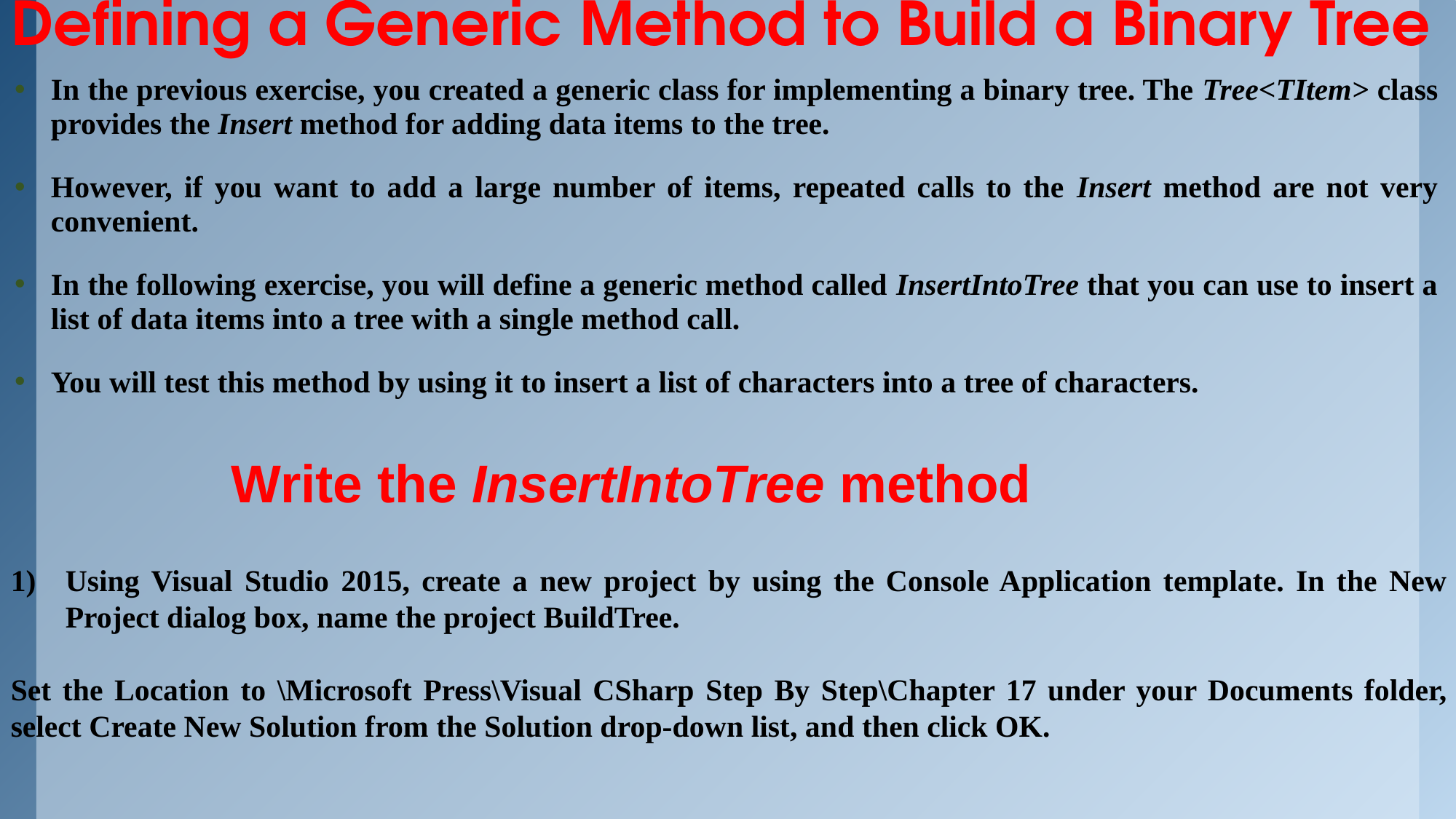

# Defining a Generic Method to Build a Binary Tree
In the previous exercise, you created a generic class for implementing a binary tree. The Tree<TItem> class provides the Insert method for adding data items to the tree.
However, if you want to add a large number of items, repeated calls to the Insert method are not very convenient.
In the following exercise, you will define a generic method called InsertIntoTree that you can use to insert a list of data items into a tree with a single method call.
You will test this method by using it to insert a list of characters into a tree of characters.
Write the InsertIntoTree method

Using Visual Studio 2015, create a new project by using the Console Application template. In the New Project dialog box, name the project BuildTree.

Set the Location to \Microsoft Press\Visual CSharp Step By Step\Chapter 17 under your Documents folder, select Create New Solution from the Solution drop-down list, and then click OK.